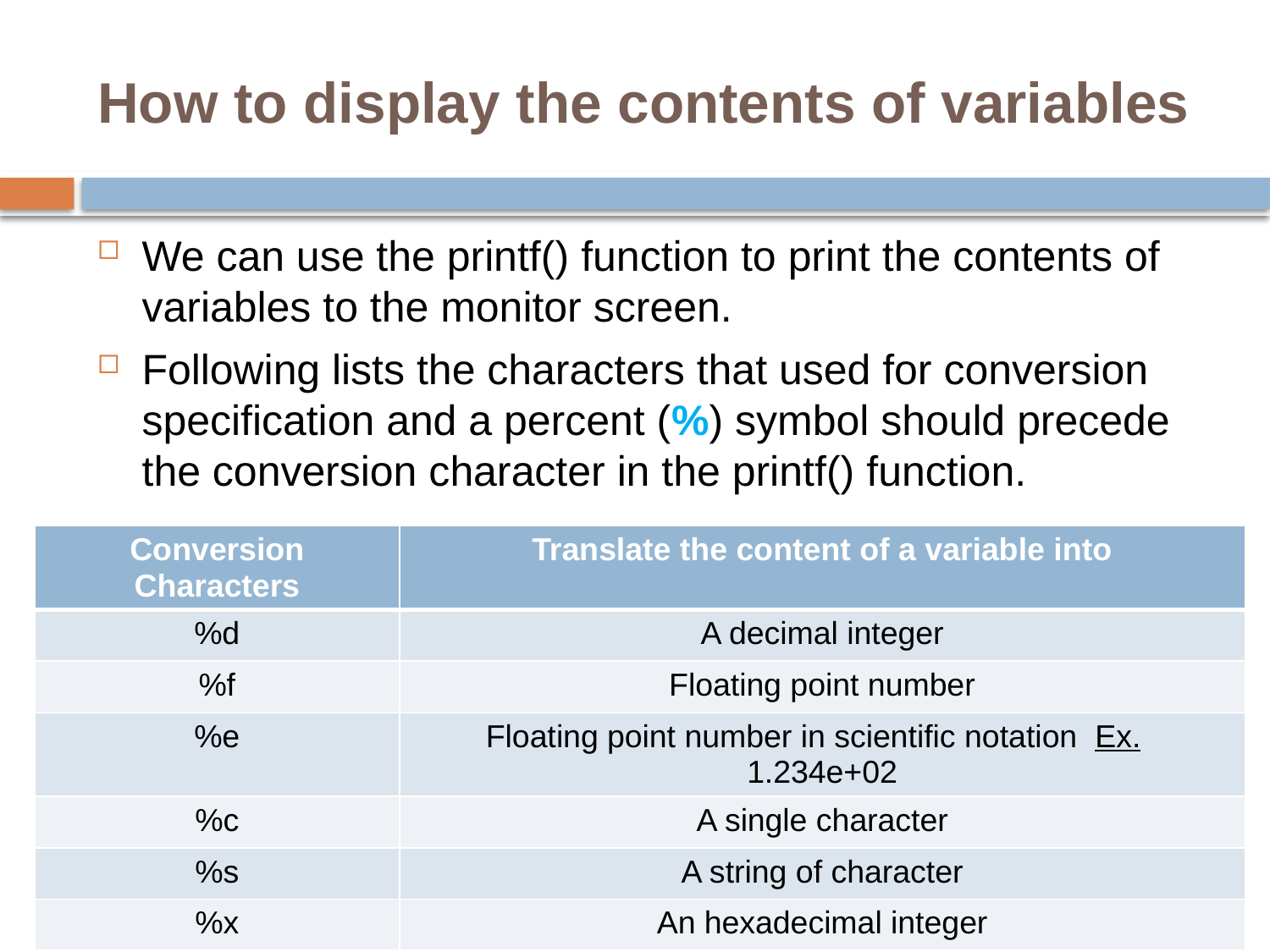

# How to display the contents of variables
We can use the printf() function to print the contents of variables to the monitor screen.
Following lists the characters that used for conversion specification and a percent (%) symbol should precede the conversion character in the printf() function.

| Conversion Characters | Translate the content of a variable into |
| --- | --- |
| %d | A decimal integer |
| %f | Floating point number |
| %e | Floating point number in scientific notation Ex. 1.234e+02 |
| %c | A single character |
| %s | A string of character |
| %x | An hexadecimal integer |